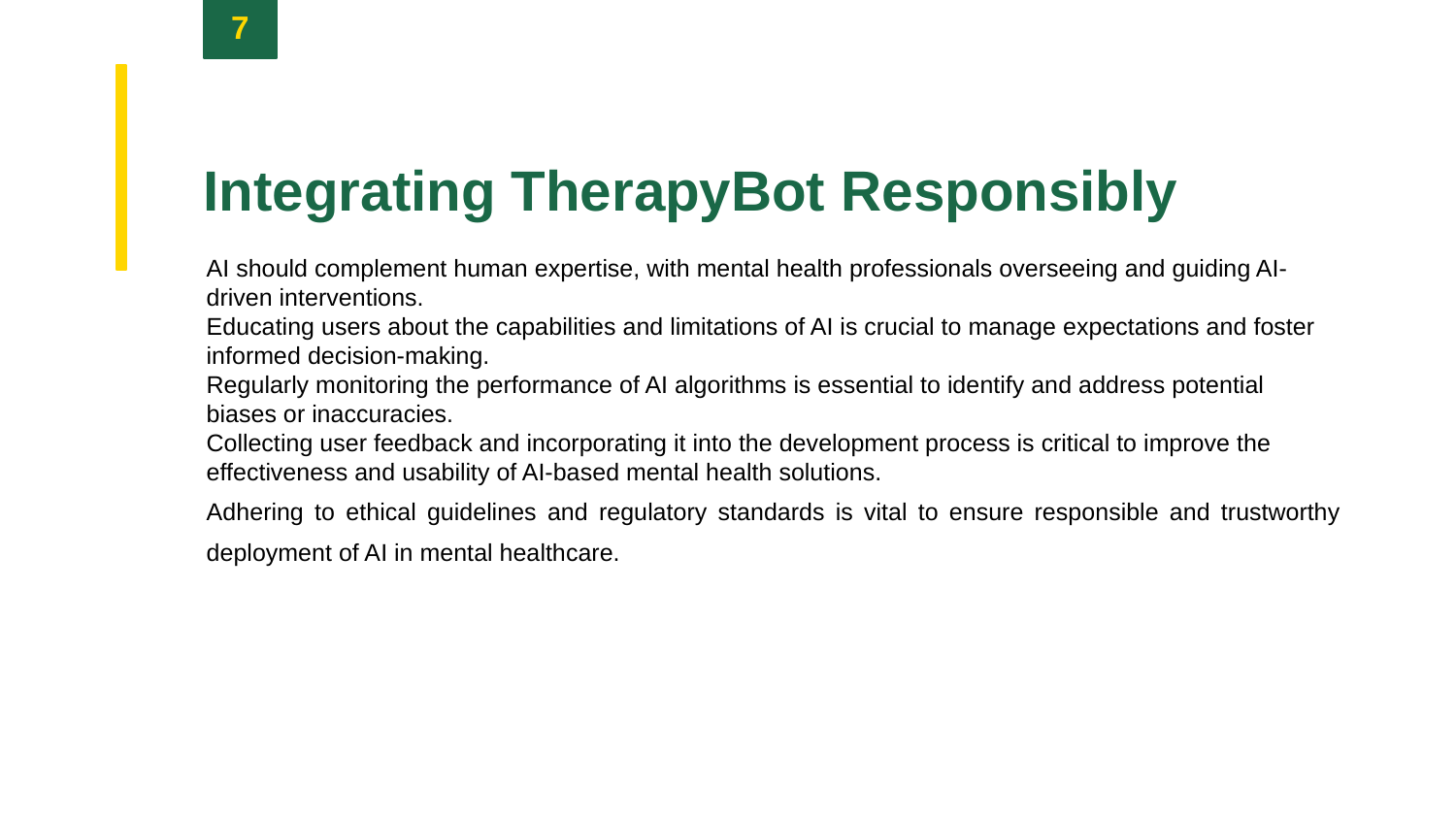

7

Integrating TherapyBot Responsibly
AI should complement human expertise, with mental health professionals overseeing and guiding AI-driven interventions.
Educating users about the capabilities and limitations of AI is crucial to manage expectations and foster informed decision-making.
Regularly monitoring the performance of AI algorithms is essential to identify and address potential biases or inaccuracies.
Collecting user feedback and incorporating it into the development process is critical to improve the effectiveness and usability of AI-based mental health solutions.
Adhering to ethical guidelines and regulatory standards is vital to ensure responsible and trustworthy deployment of AI in mental healthcare.